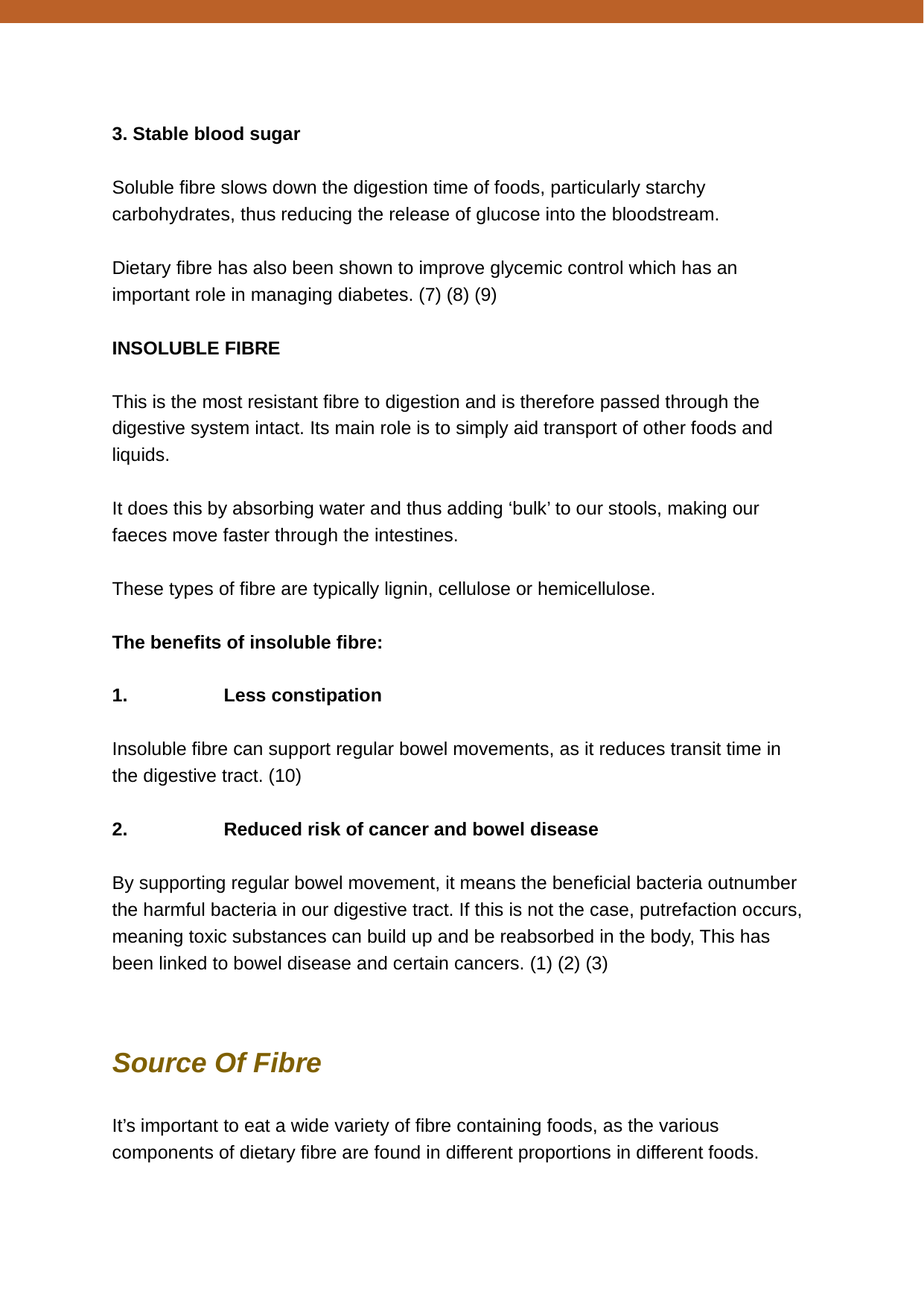

3. Stable blood sugar

Soluble fibre slows down the digestion time of foods, particularly starchy carbohydrates, thus reducing the release of glucose into the bloodstream.

Dietary fibre has also been shown to improve glycemic control which has an important role in managing diabetes. (7) (8) (9)

INSOLUBLE FIBRE

This is the most resistant fibre to digestion and is therefore passed through the digestive system intact. Its main role is to simply aid transport of other foods and liquids.

It does this by absorbing water and thus adding ‘bulk’ to our stools, making our faeces move faster through the intestines.

These types of fibre are typically lignin, cellulose or hemicellulose.

The benefits of insoluble fibre:

1.	Less constipation

Insoluble fibre can support regular bowel movements, as it reduces transit time in the digestive tract. (10)

2.	Reduced risk of cancer and bowel disease

By supporting regular bowel movement, it means the beneficial bacteria outnumber the harmful bacteria in our digestive tract. If this is not the case, putrefaction occurs, meaning toxic substances can build up and be reabsorbed in the body, This has been linked to bowel disease and certain cancers. (1) (2) (3)

Source Of Fibre
It’s important to eat a wide variety of fibre containing foods, as the various components of dietary fibre are found in different proportions in different foods.